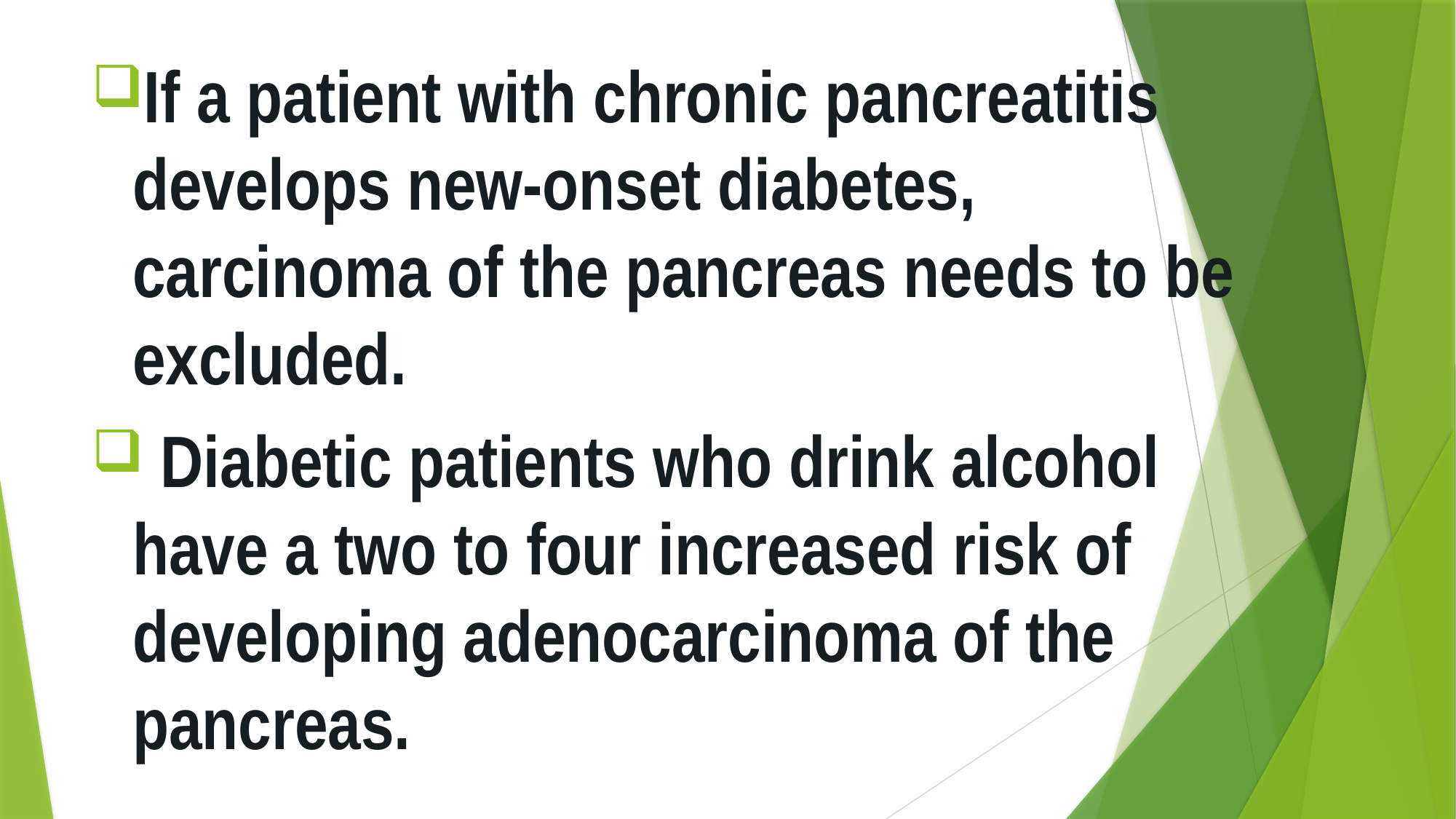

If a patient with chronic pancreatitis develops new-onset diabetes, carcinoma of the pancreas needs to be excluded.
 Diabetic patients who drink alcohol have a two to four increased risk of developing adenocarcinoma of the pancreas.